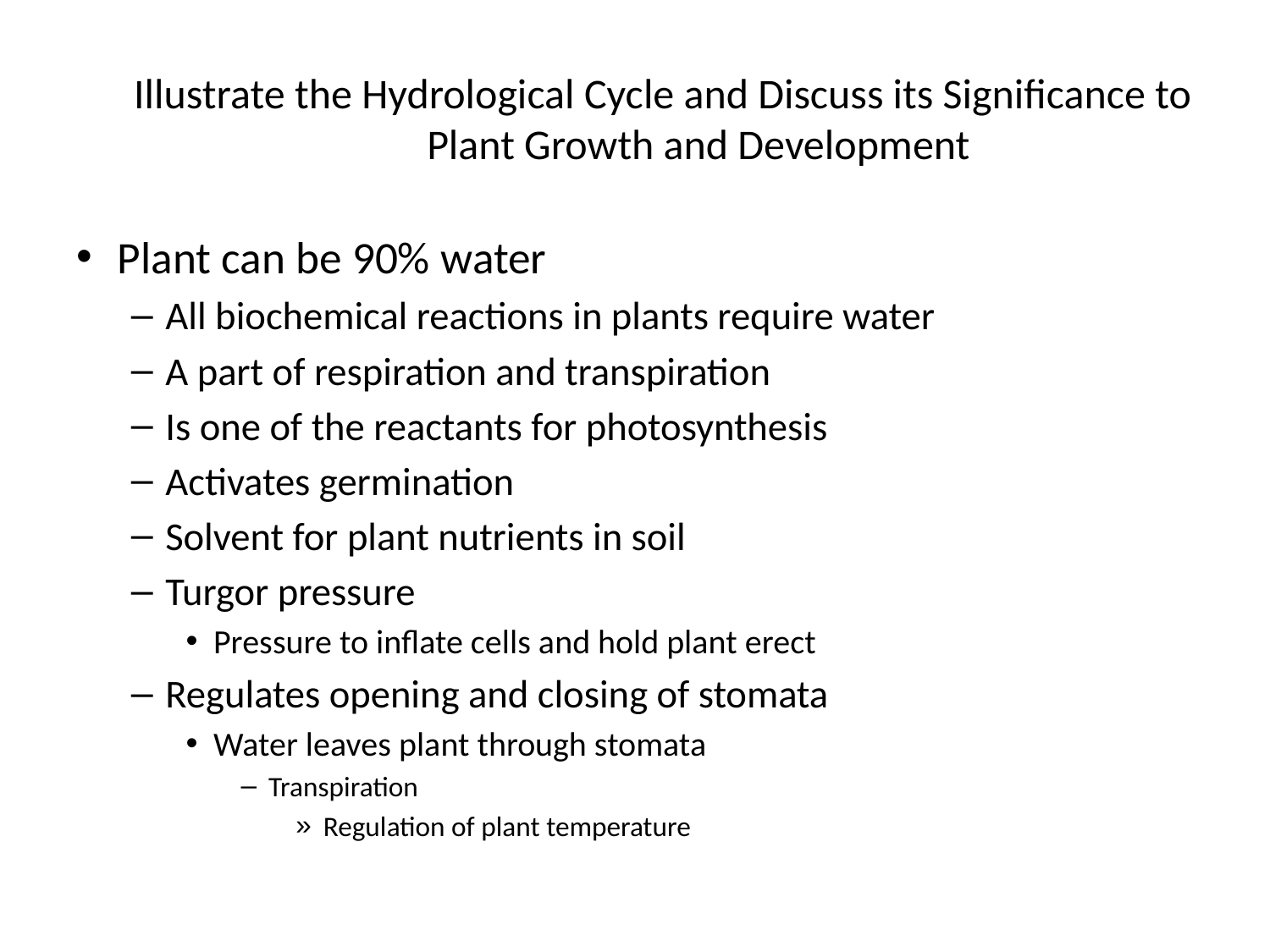

# Illustrate the Hydrological Cycle and Discuss its Significance to Plant Growth and Development
Plant can be 90% water
All biochemical reactions in plants require water
A part of respiration and transpiration
Is one of the reactants for photosynthesis
Activates germination
Solvent for plant nutrients in soil
Turgor pressure
Pressure to inflate cells and hold plant erect
Regulates opening and closing of stomata
Water leaves plant through stomata
Transpiration
Regulation of plant temperature